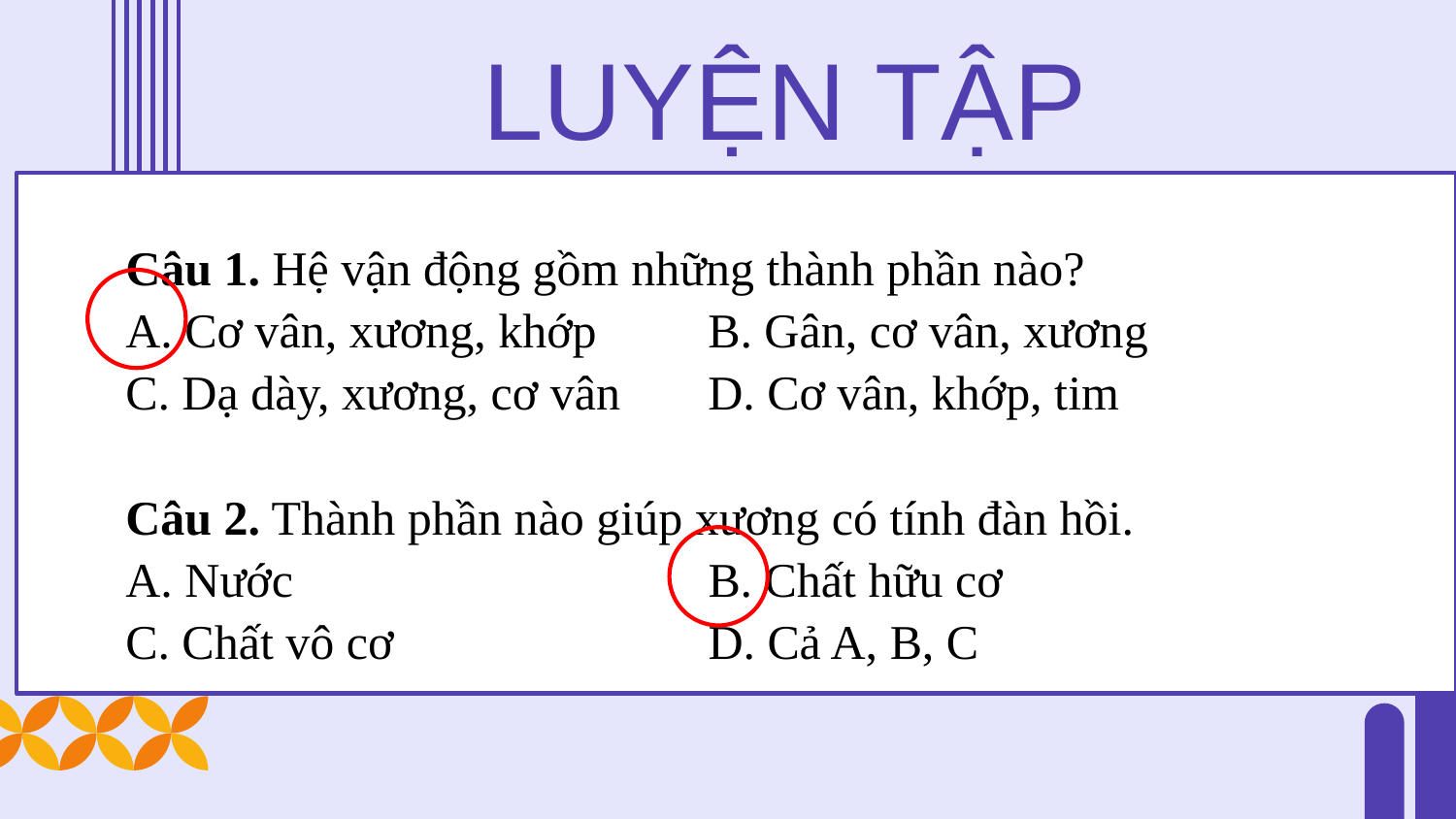

LUYỆN TẬP

Câu 1. Hệ vận động gồm những thành phần nào?
A. Cơ vân, xương, khớp	B. Gân, cơ vân, xương
C. Dạ dày, xương, cơ vân	D. Cơ vân, khớp, tim

Câu 2. Thành phần nào giúp xương có tính đàn hồi.
A. Nước	                        B. Chất hữu cơ
C. Chất vô cơ	                        D. Cả A, B, C